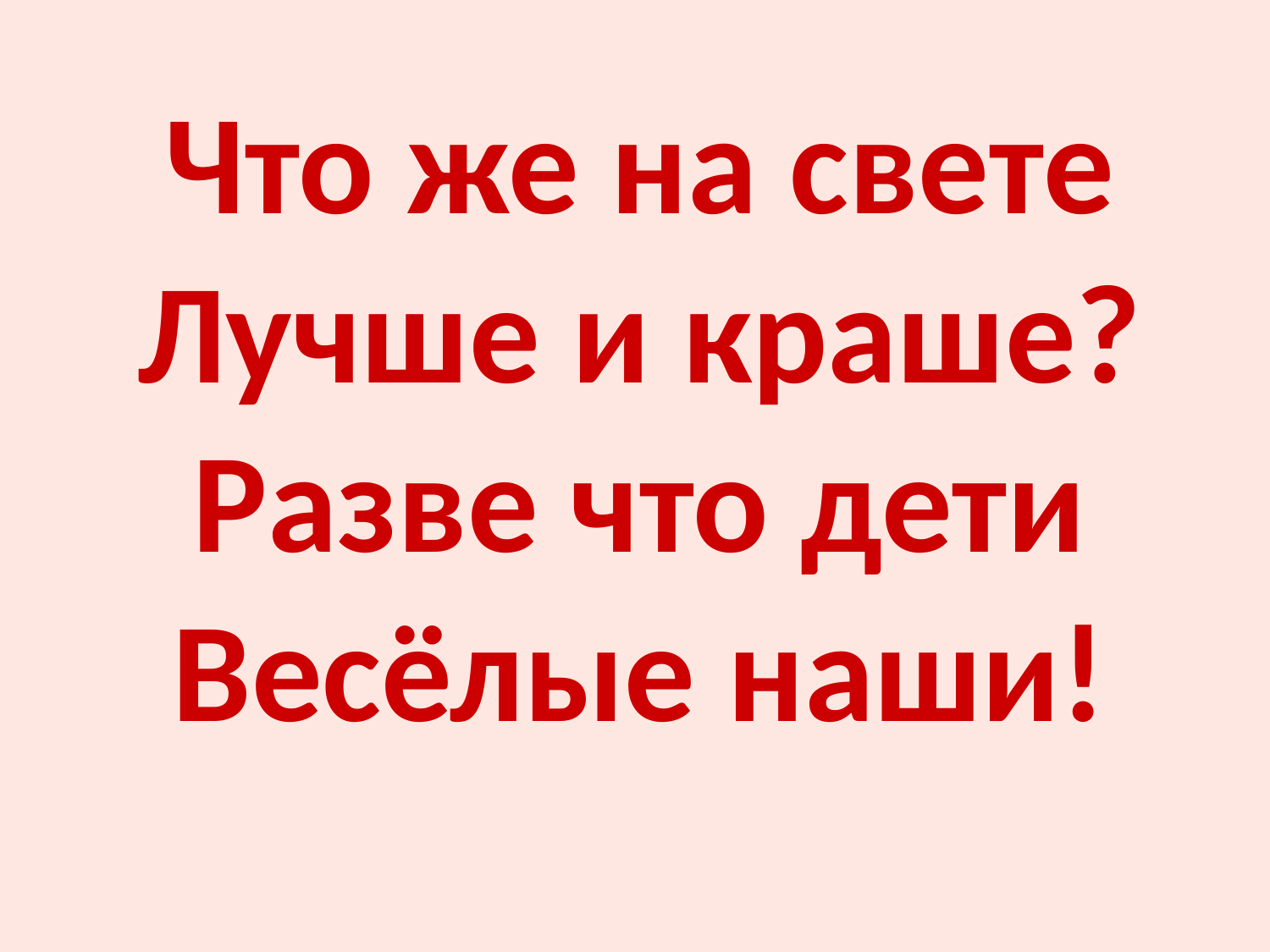

Что же на свете Лучше и краше? Разве что дети Весёлые наши!
# Что же на свете Лучше и краше? Разве что дети Весёлые наши!